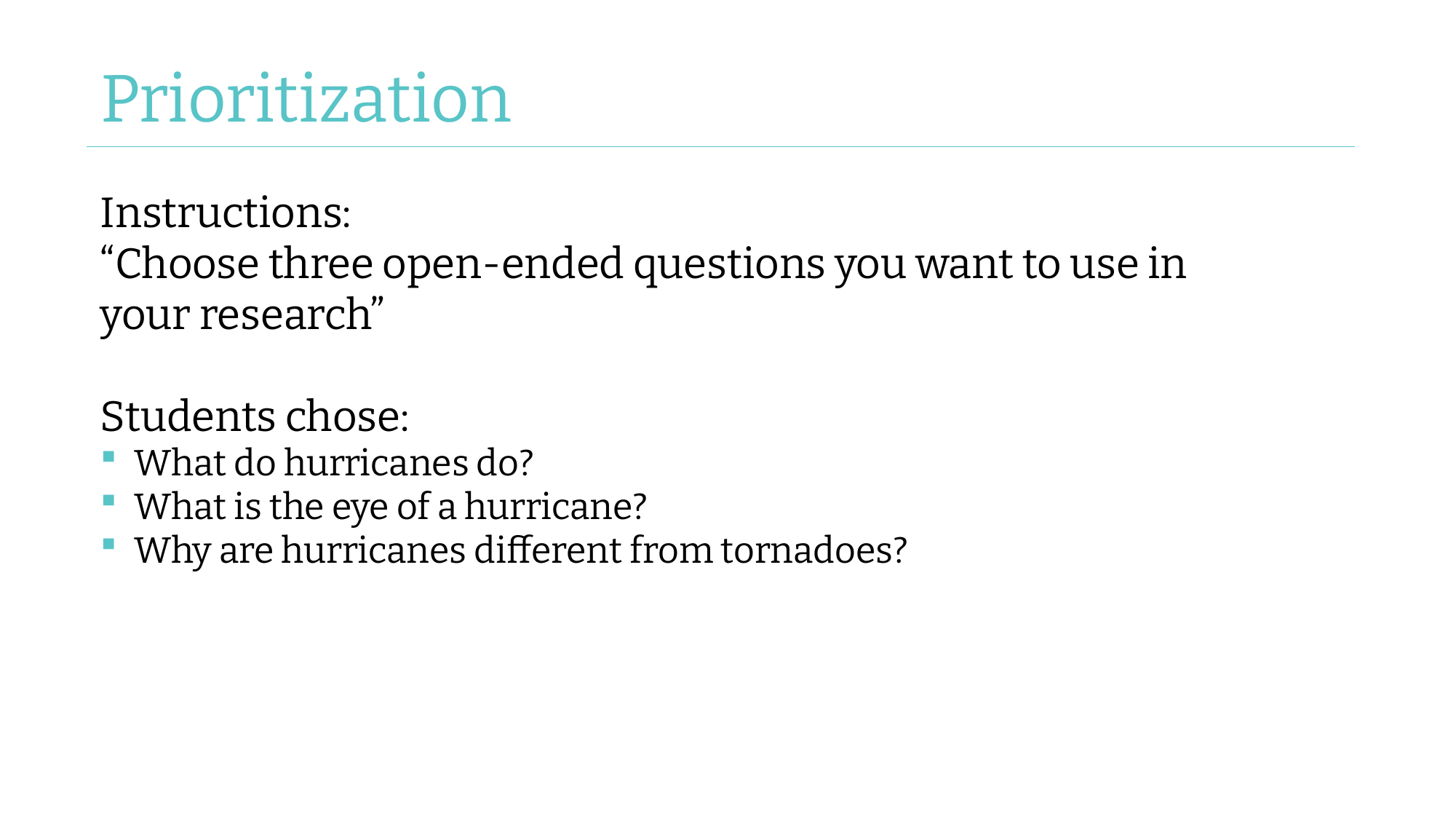

# Prioritization
Instructions:
“Choose three open-ended questions you want to use in your research”

Students chose:
What do hurricanes do?
What is the eye of a hurricane?
Why are hurricanes different from tornadoes?